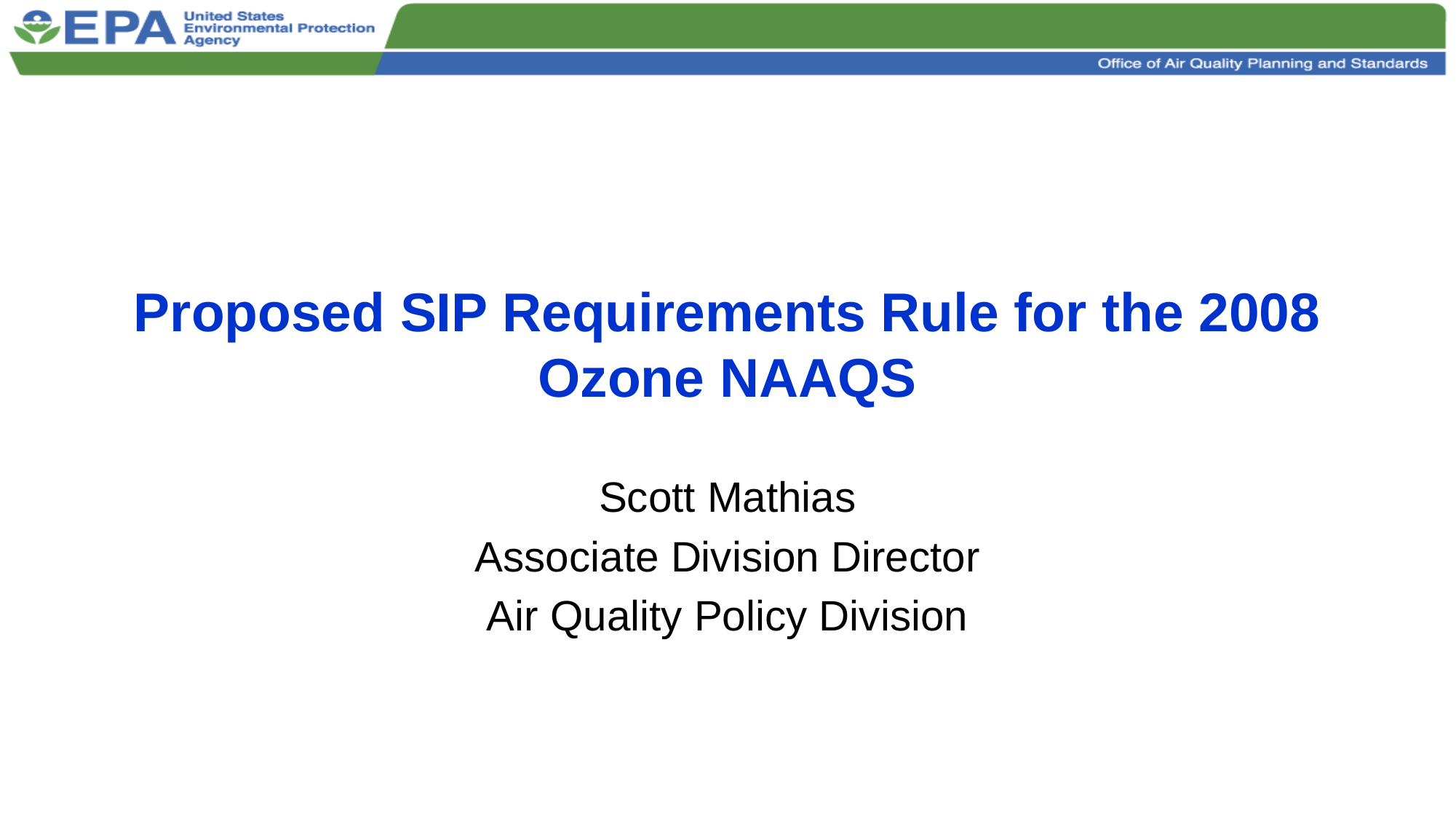

# Proposed SIP Requirements Rule for the 2008 Ozone NAAQS
Scott Mathias
Associate Division Director
Air Quality Policy Division